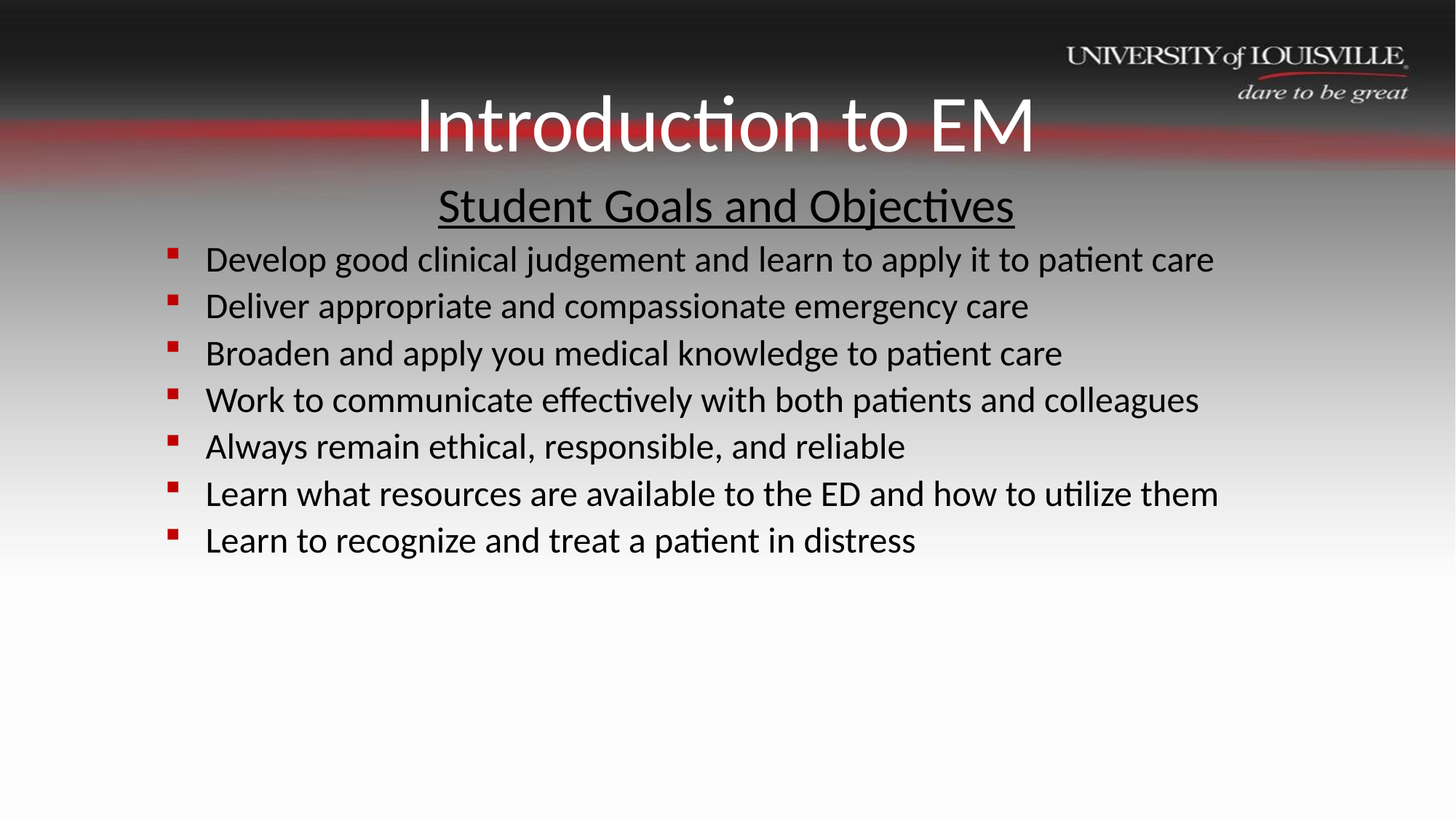

# Introduction to EM
Student Goals and Objectives
Develop good clinical judgement and learn to apply it to patient care
Deliver appropriate and compassionate emergency care
Broaden and apply you medical knowledge to patient care
Work to communicate effectively with both patients and colleagues
Always remain ethical, responsible, and reliable
Learn what resources are available to the ED and how to utilize them
Learn to recognize and treat a patient in distress